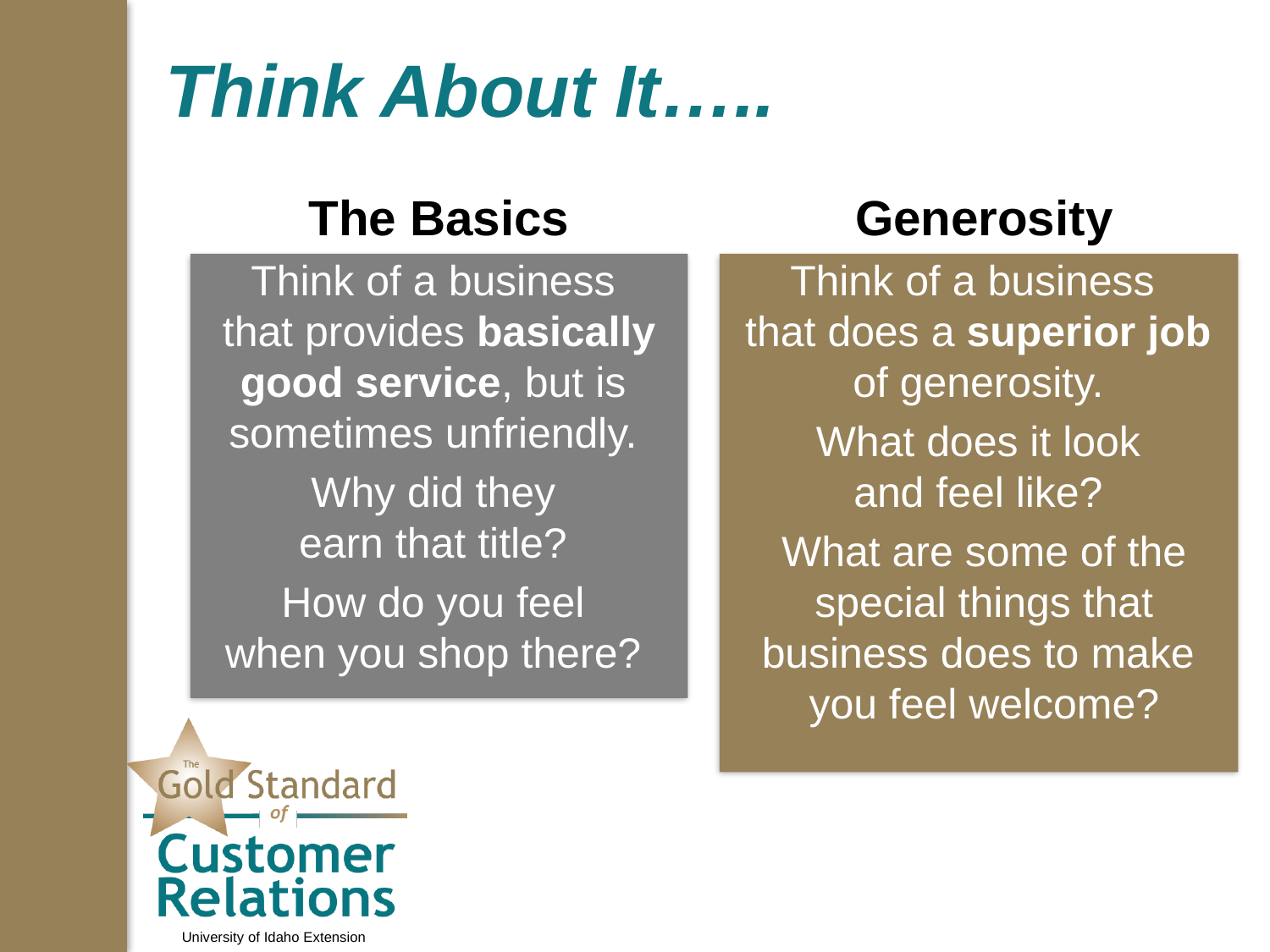

# Think About It…..
The Basics
Think of a business
that provides basically good service, but is
sometimes unfriendly.
Why did they
earn that title?
How do you feel
when you shop there?
Generosity
Think of a business
that does a superior job
of generosity.
What does it look
and feel like?
What are some of the special things that business does to make
you feel welcome?